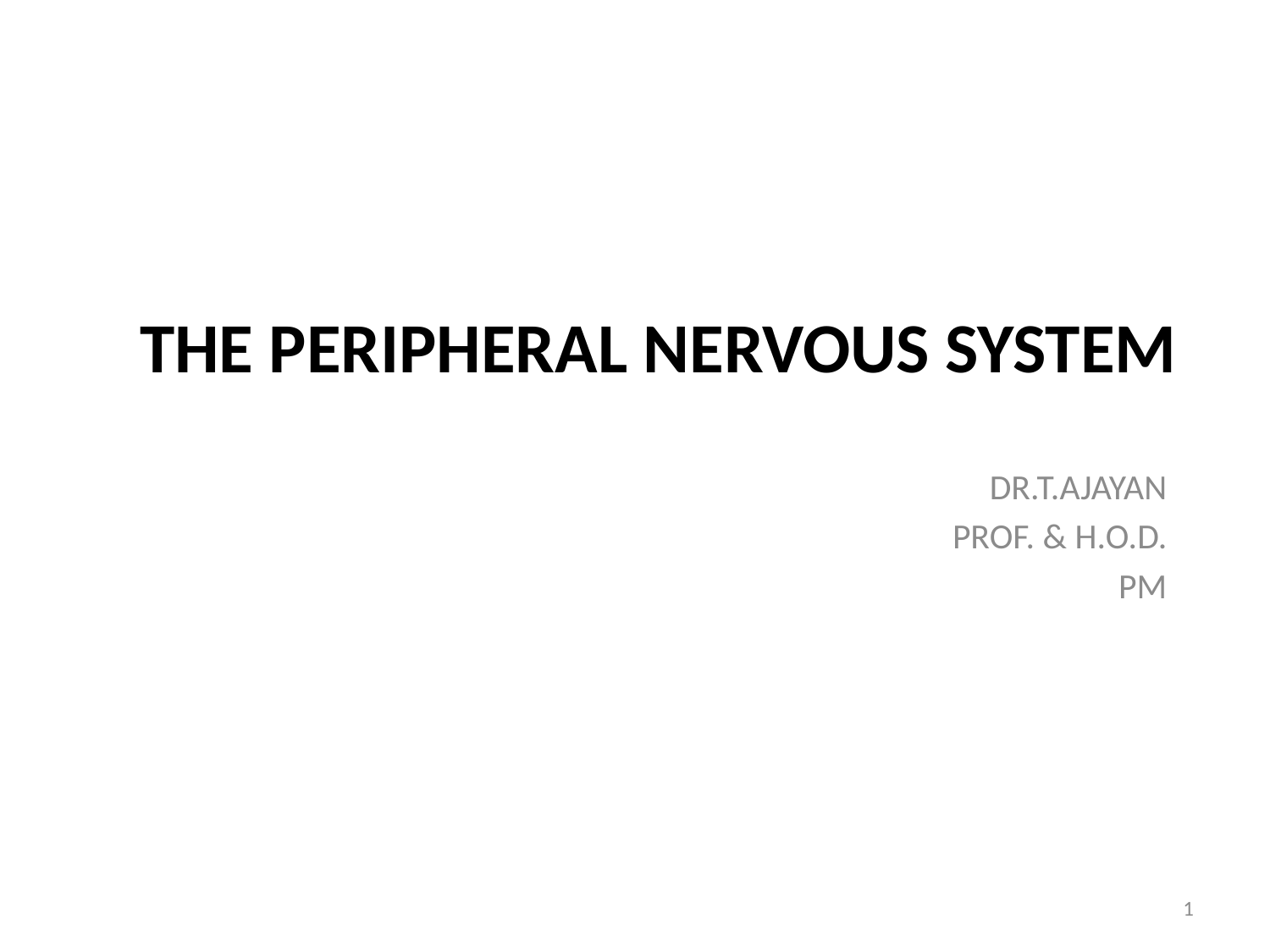

# The Peripheral Nervous System
DR.T.AJAYAN
PROF. & H.O.D.
PM
1